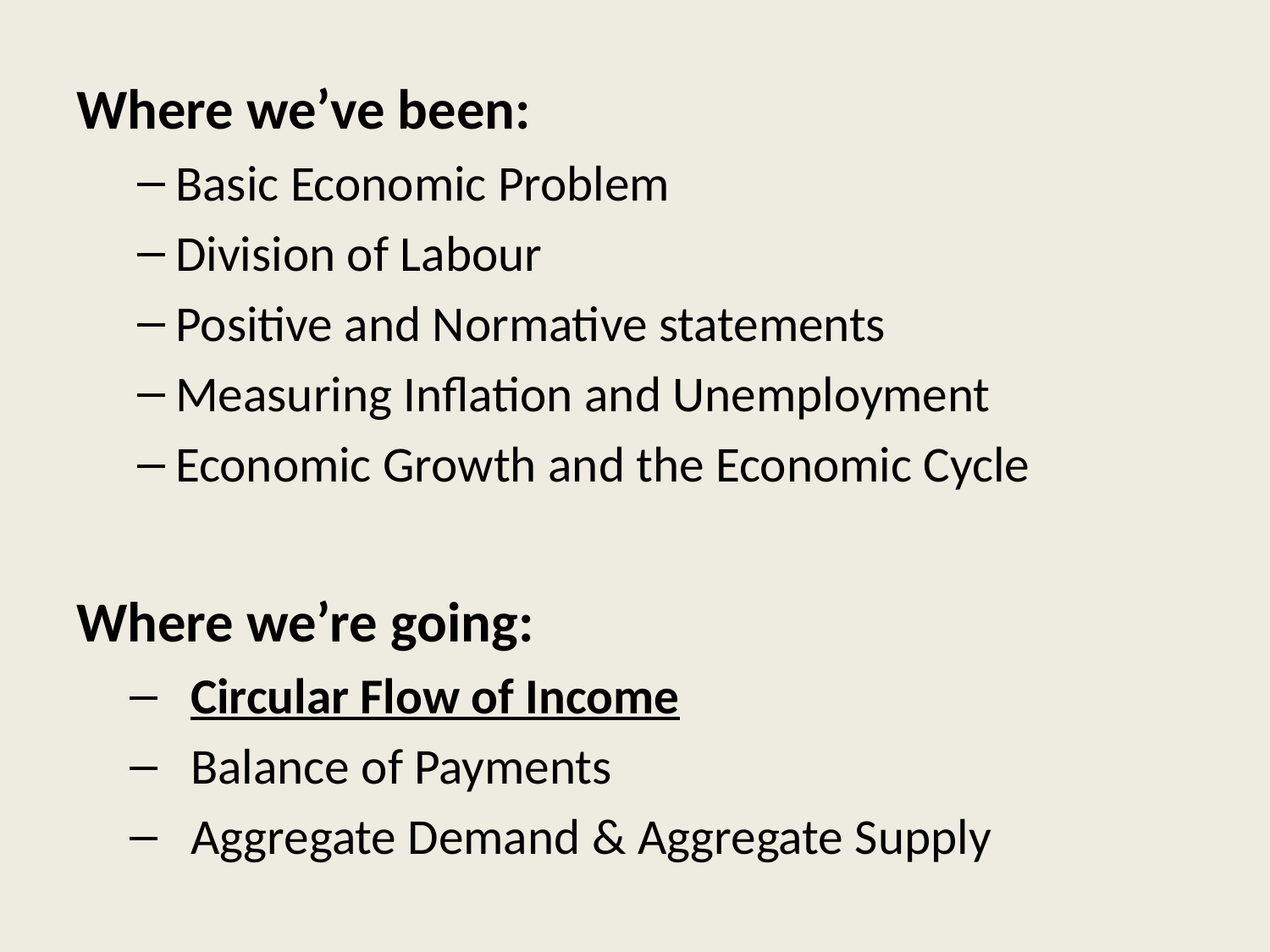

Where we’ve been:
Basic Economic Problem
Division of Labour
Positive and Normative statements
Measuring Inflation and Unemployment
Economic Growth and the Economic Cycle

Where we’re going:
Circular Flow of Income
Balance of Payments
Aggregate Demand & Aggregate Supply